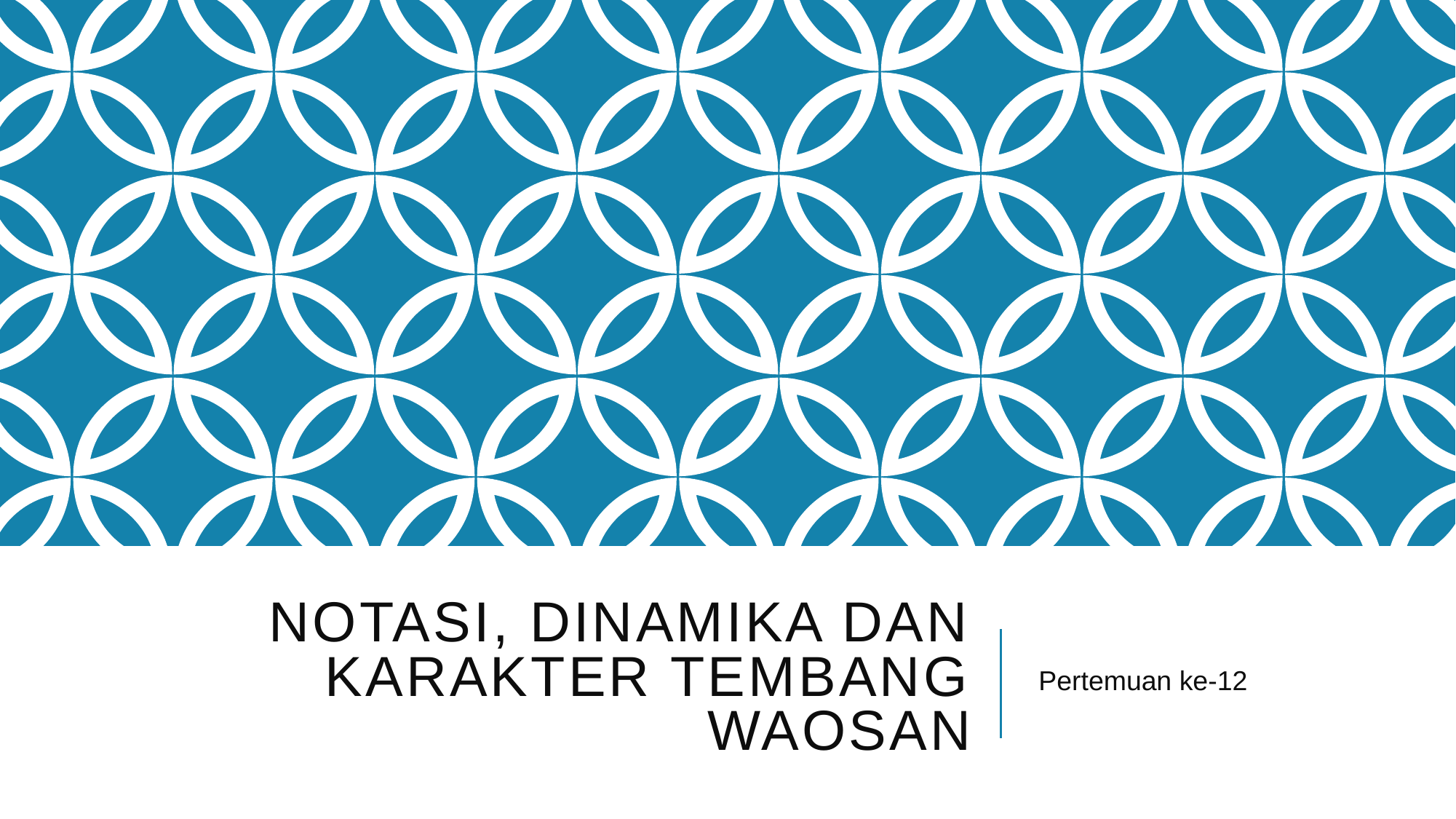

# Notasi, Dinamika dan Karakter Tembang Waosan
Pertemuan ke-12